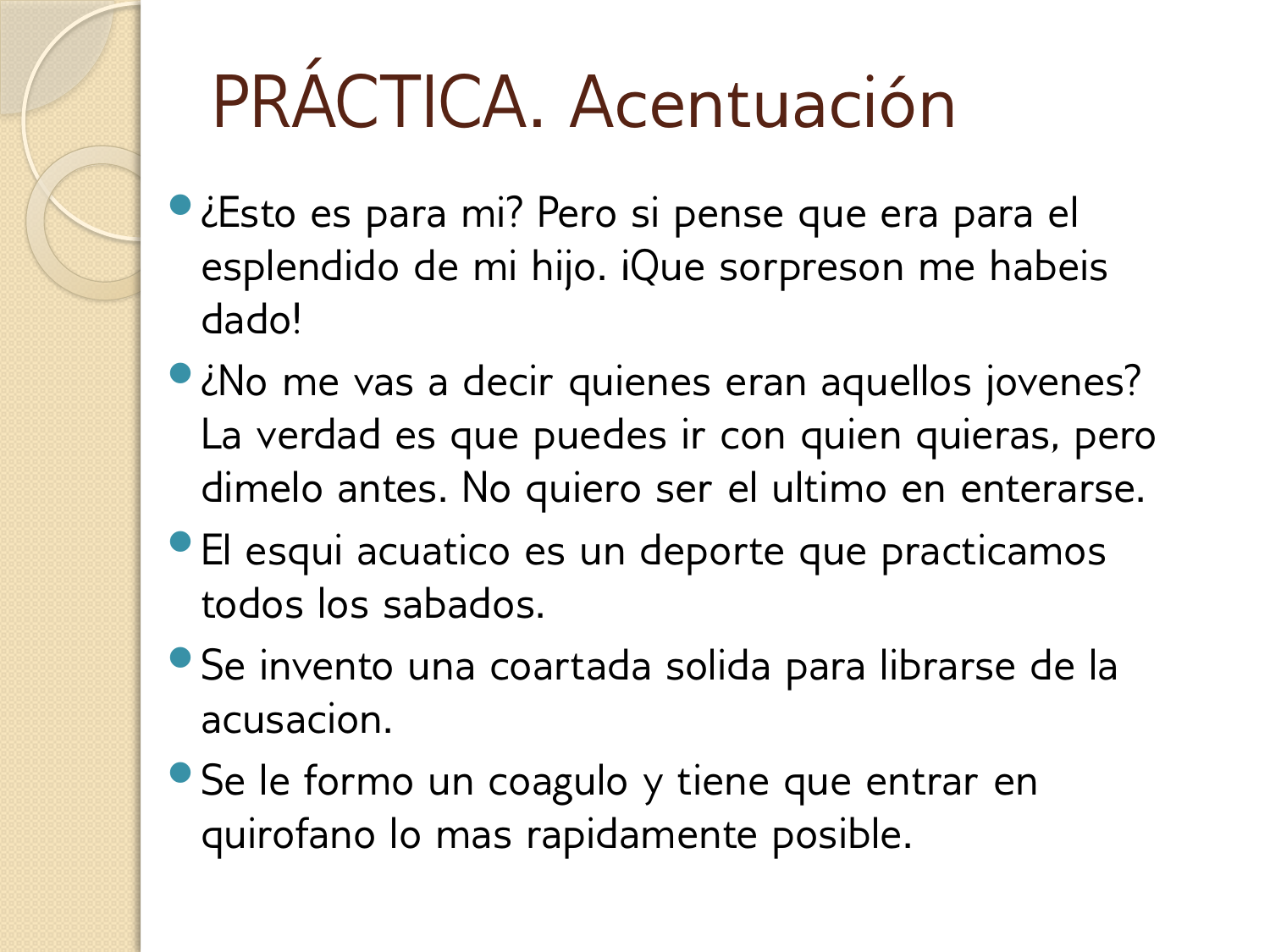

# PRÁCTICA. Acentuación
¿Esto es para mi? Pero si pense que era para el esplendido de mi hijo. ¡Que sorpreson me habeis dado!
¿No me vas a decir quienes eran aquellos jovenes? La verdad es que puedes ir con quien quieras, pero dimelo antes. No quiero ser el ultimo en enterarse.
El esqui acuatico es un deporte que practicamos todos los sabados.
Se invento una coartada solida para librarse de la acusacion.
Se le formo un coagulo y tiene que entrar en quirofano lo mas rapidamente posible.